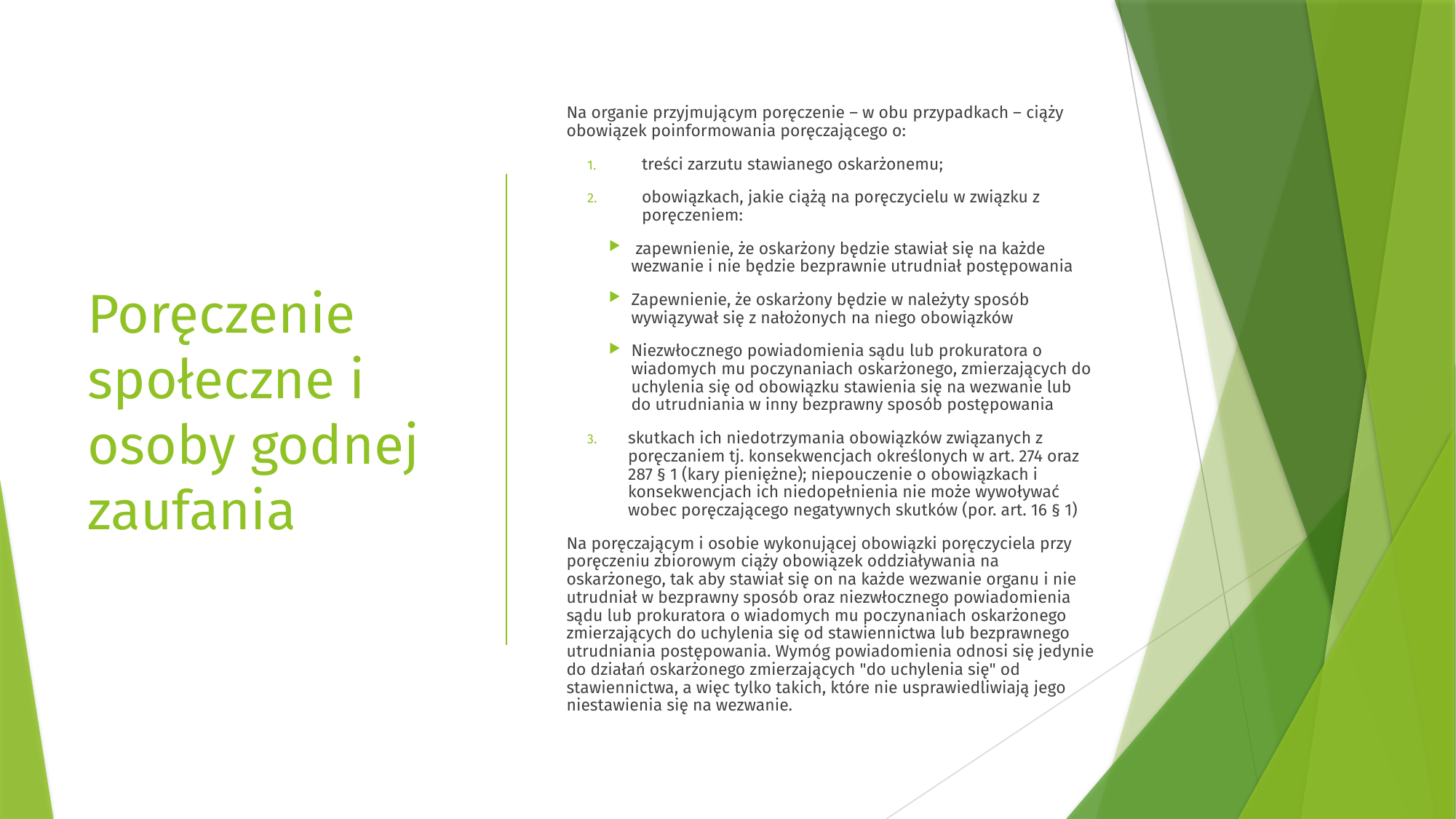

# Poręczenie społeczne i osoby godnej zaufania
Na organie przyjmującym poręczenie – w obu przypadkach – ciąży obowiązek poinformowania poręczającego o:
treści zarzutu stawianego oskarżonemu;
obowiązkach, jakie ciążą na poręczycielu w związku z poręczeniem:
 zapewnienie, że oskarżony będzie stawiał się na każde wezwanie i nie będzie bezprawnie utrudniał postępowania
Zapewnienie, że oskarżony będzie w należyty sposób wywiązywał się z nałożonych na niego obowiązków
Niezwłocznego powiadomienia sądu lub prokuratora o wiadomych mu poczynaniach oskarżonego, zmierzających do uchylenia się od obowiązku stawienia się na wezwanie lub do utrudniania w inny bezprawny sposób postępowania
skutkach ich niedotrzymania obowiązków związanych z poręczaniem tj. konsekwencjach określonych w art. 274 oraz 287 § 1 (kary pieniężne); niepouczenie o obowiązkach i konsekwencjach ich niedopełnienia nie może wywoływać wobec poręczającego negatywnych skutków (por. art. 16 § 1)
Na poręczającym i osobie wykonującej obowiązki poręczyciela przy poręczeniu zbiorowym ciąży obowiązek oddziaływania na oskarżonego, tak aby stawiał się on na każde wezwanie organu i nie utrudniał w bezprawny sposób oraz niezwłocznego powiadomienia sądu lub prokuratora o wiadomych mu poczynaniach oskarżonego zmierzających do uchylenia się od stawiennictwa lub bezprawnego utrudniania postępowania. Wymóg powiadomienia odnosi się jedynie do działań oskarżonego zmierzających "do uchylenia się" od stawiennictwa, a więc tylko takich, które nie usprawiedliwiają jego niestawienia się na wezwanie.